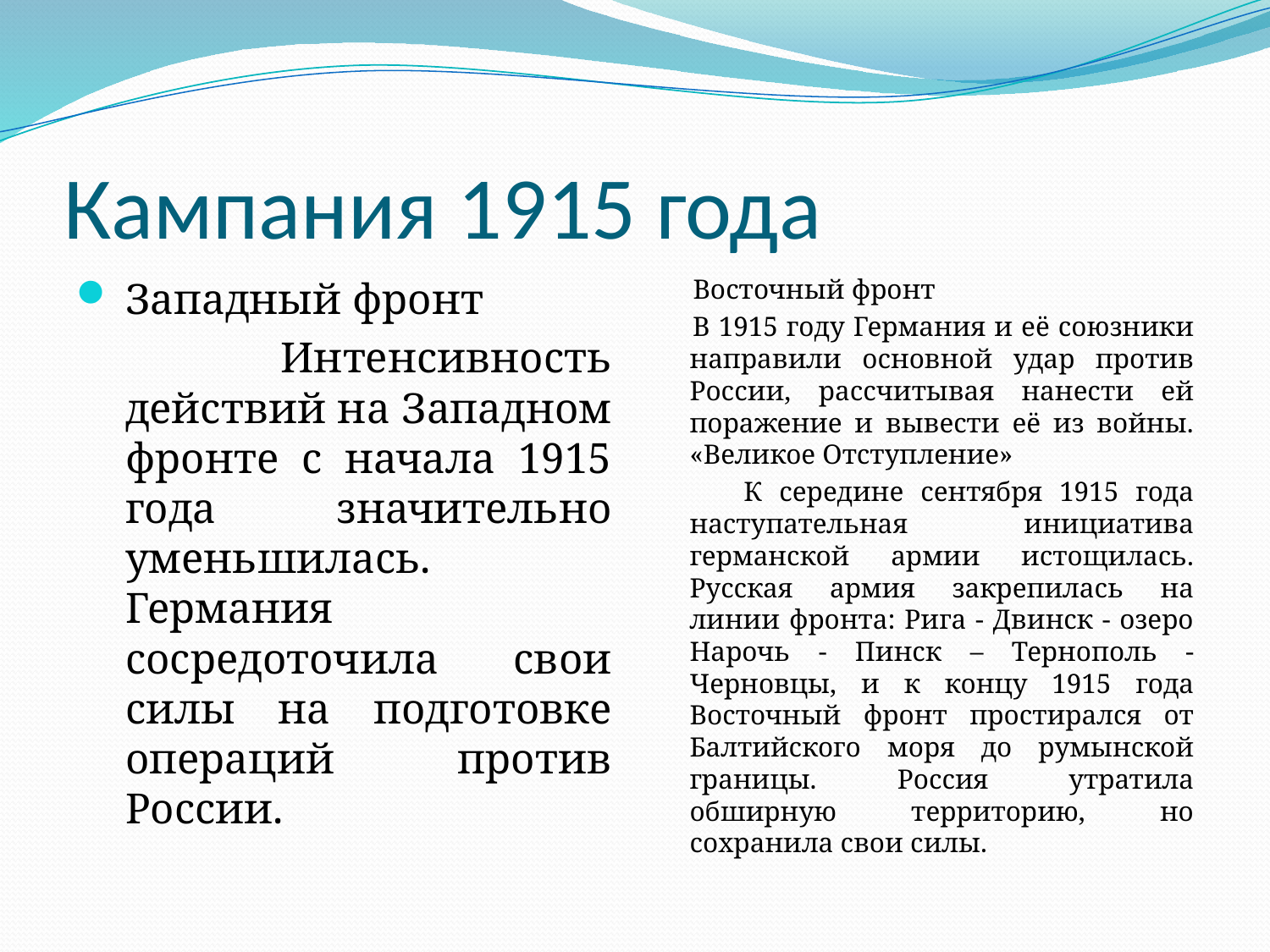

# Кампания 1915 года
Западный фронт
    Интенсивность действий на Западном фронте с начала 1915 года значительно уменьшилась. Германия сосредоточила свои силы на подготовке операций против России.
     Восточный фронт
    В 1915 году Германия и её союзники направили основной удар против России, рассчитывая нанести ей поражение и вывести её из войны. «Великое Отступление»
     К середине сентября 1915 года наступательная инициатива германской армии истощилась. Русская армия закрепилась на линии фронта: Рига - Двинск - озеро Нарочь - Пинск – Тернополь - Черновцы, и к концу 1915 года Восточный фронт простирался от Балтийского моря до румынской границы. Россия утратила обширную территорию, но сохранила свои силы.